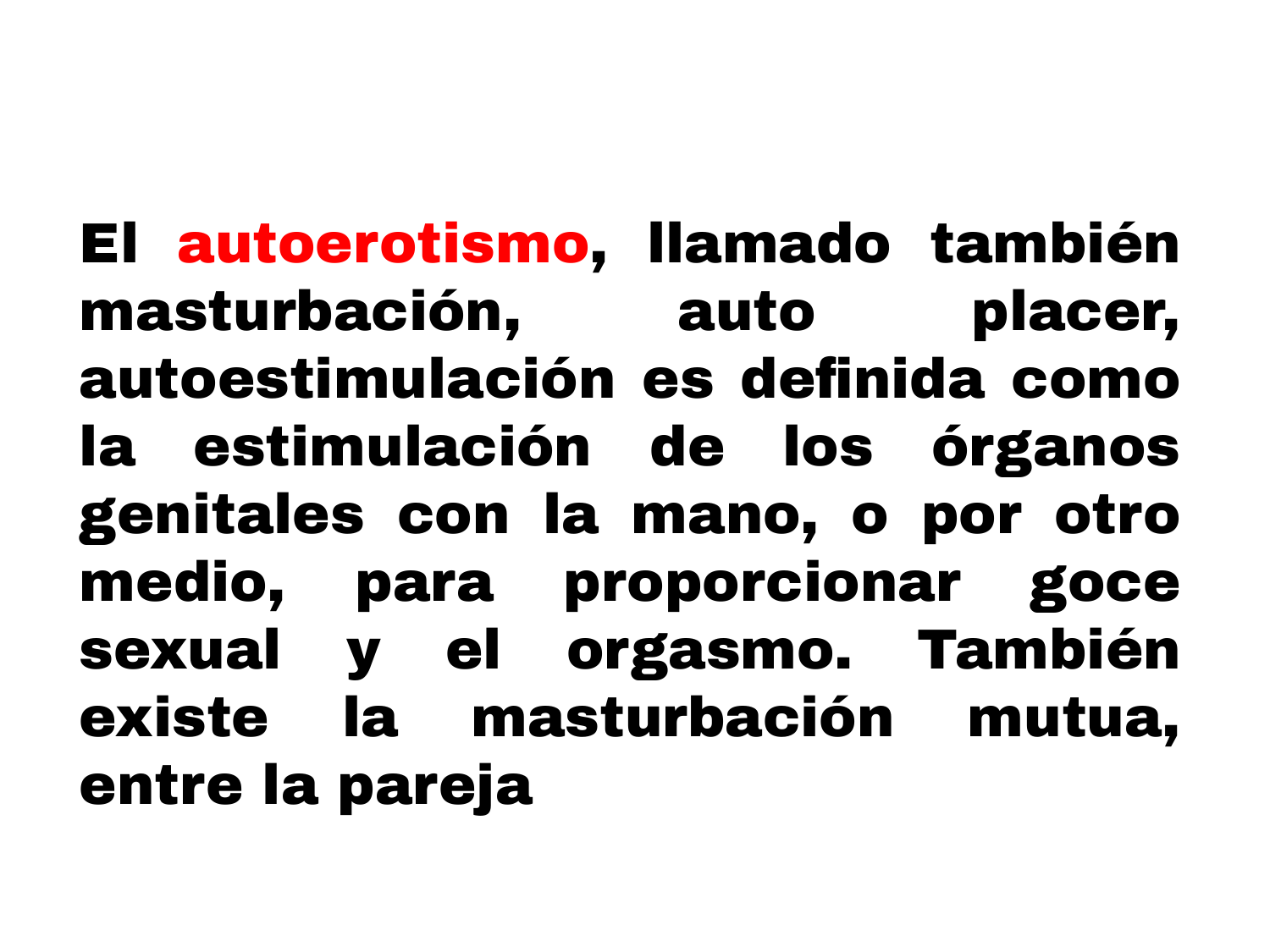

El autoerotismo, llamado también masturbación, auto placer, autoestimulación es definida como la estimulación de los órganos genitales con la mano, o por otro medio, para proporcionar goce sexual y el orgasmo. También existe la masturbación mutua, entre la pareja